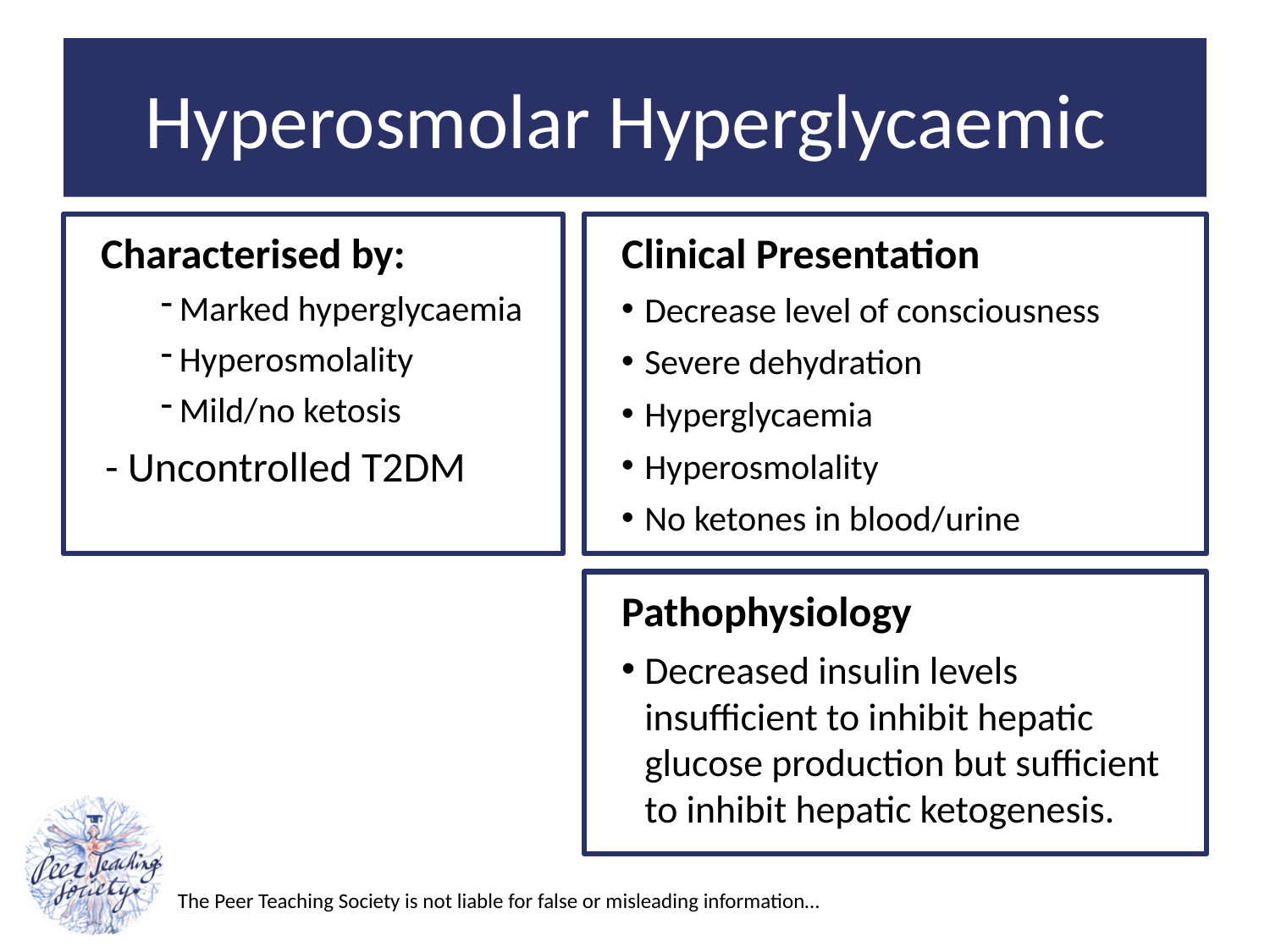

# Hyperosmolar Hyperglycaemic
Characterised by:
Marked hyperglycaemia
Hyperosmolality
Mild/no ketosis
- Uncontrolled T2DM

Clinical Presentation
Decrease level of consciousness
Severe dehydration
Hyperglycaemia
Hyperosmolality
No ketones in blood/urine

Pathophysiology
Decreased insulin levels insufficient to inhibit hepatic glucose production but sufficient to inhibit hepatic ketogenesis.